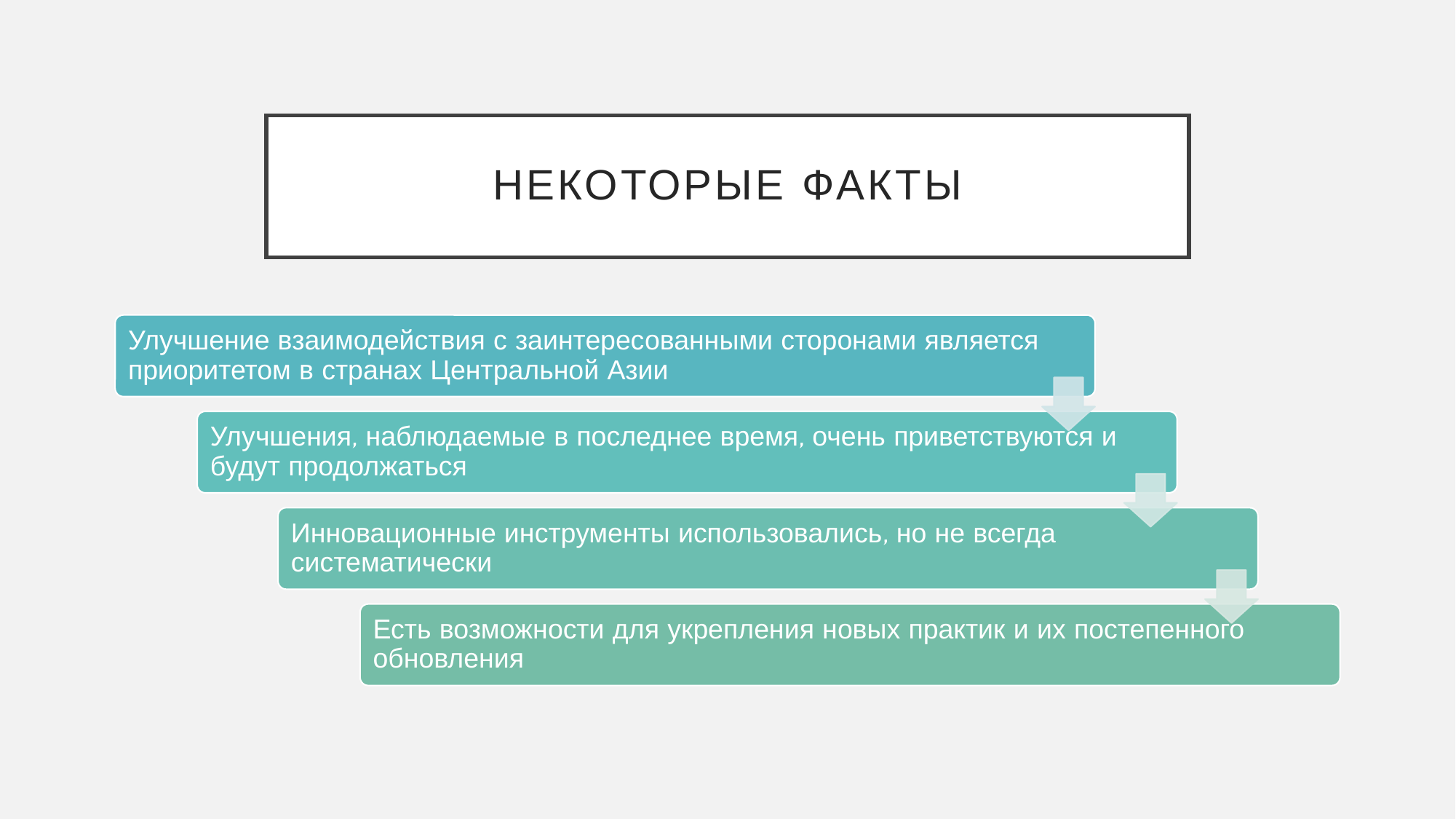

# Некоторые факты
Улучшение взаимодействия с заинтересованными сторонами является приоритетом в странах Центральной Азии
Улучшения, наблюдаемые в последнее время, очень приветствуются и будут продолжаться
Инновационные инструменты использовались, но не всегда систематически
Есть возможности для укрепления новых практик и их постепенного обновления